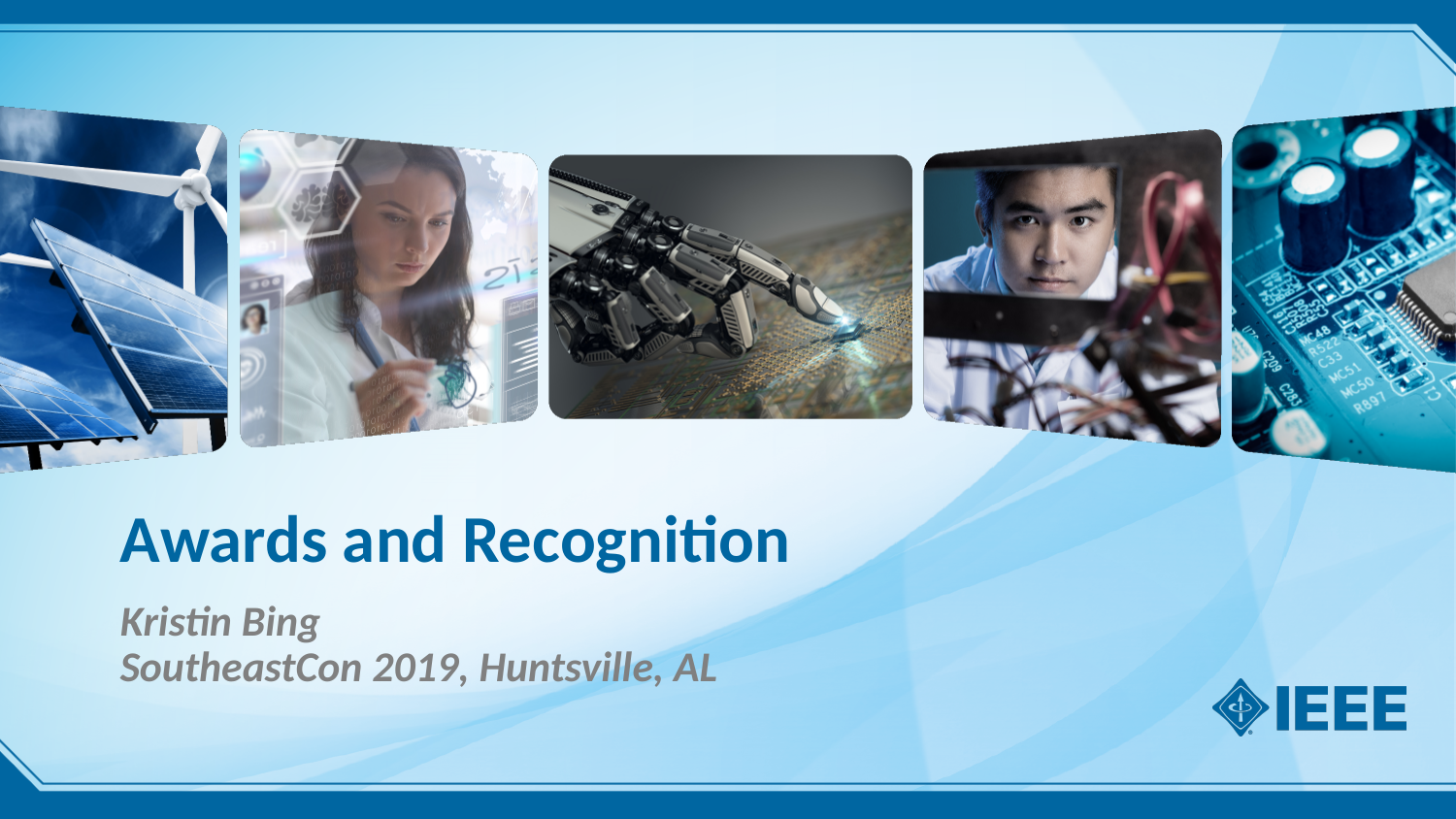

# Awards and Recognition
Kristin Bing
SoutheastCon 2019, Huntsville, AL